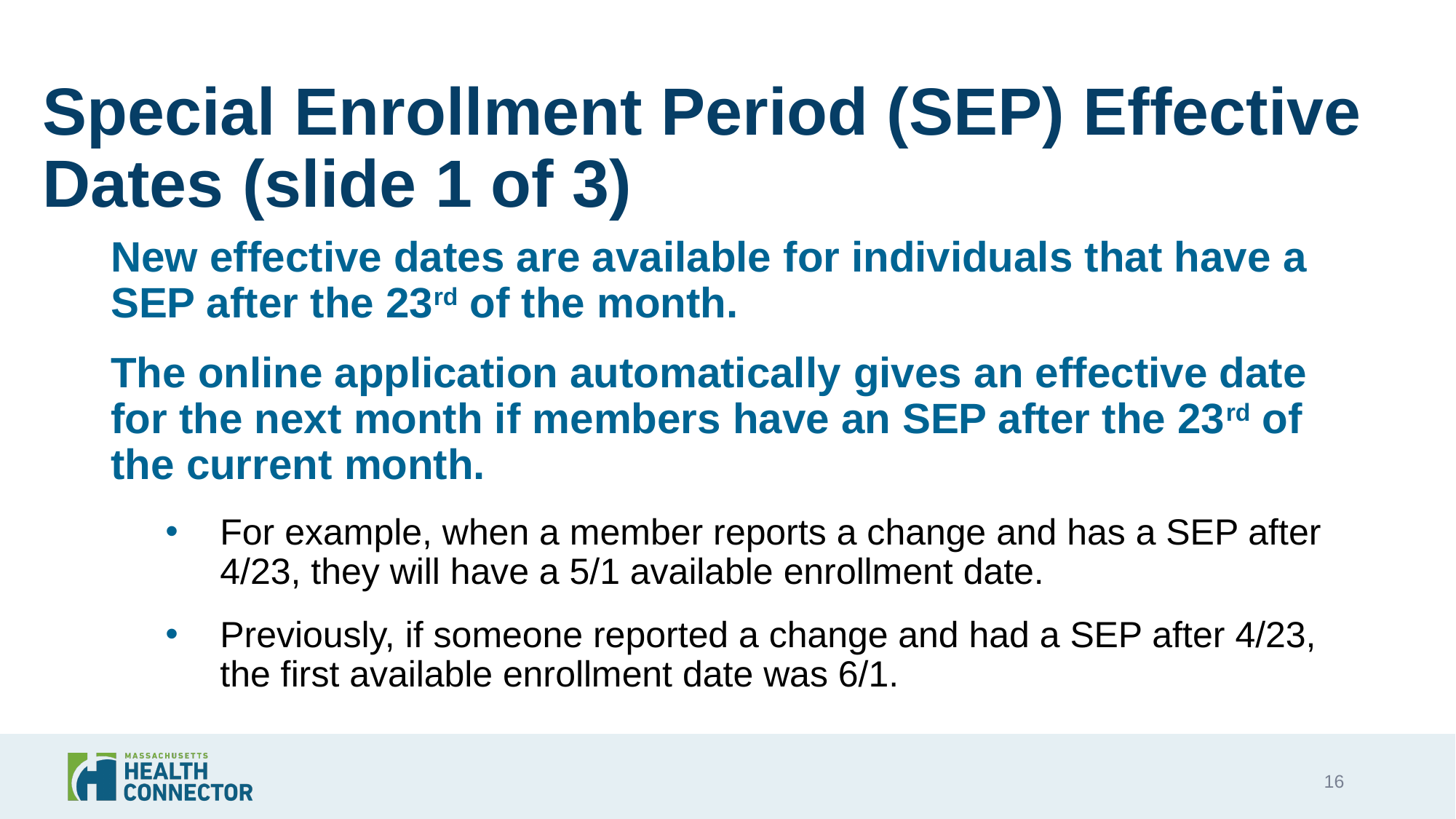

# Special Enrollment Period (SEP) Effective Dates (slide 1 of 3)
New effective dates are available for individuals that have a SEP after the 23rd of the month.
The online application automatically gives an effective date for the next month if members have an SEP after the 23rd of the current month.
For example, when a member reports a change and has a SEP after 4/23, they will have a 5/1 available enrollment date.
Previously, if someone reported a change and had a SEP after 4/23, the first available enrollment date was 6/1.
16